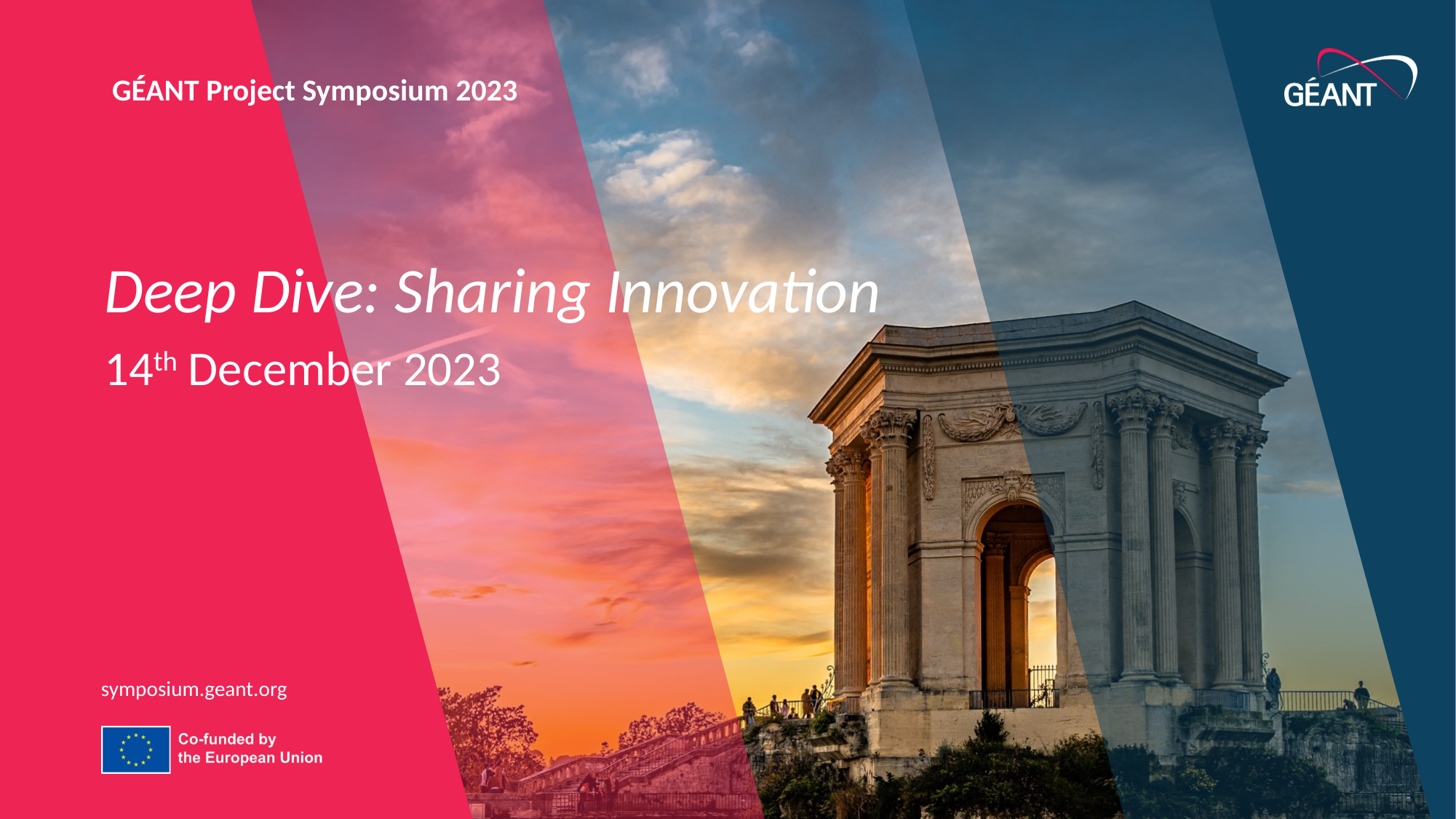

Deep Dive: Sharing Innovation
14th December 2023